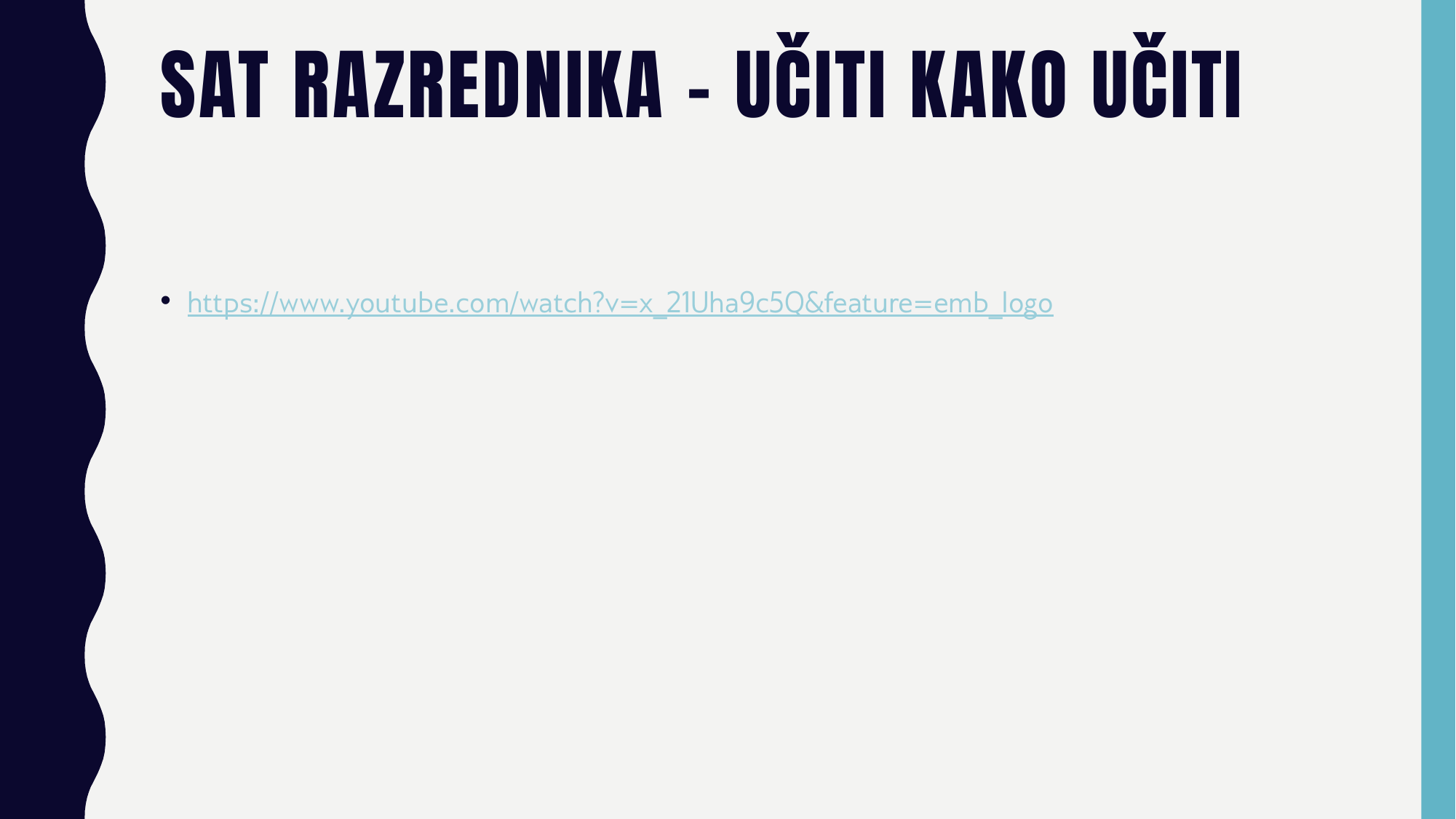

# Sat razrednika – Učiti kako učiti
https://www.youtube.com/watch?v=x_21Uha9c5Q&feature=emb_logo